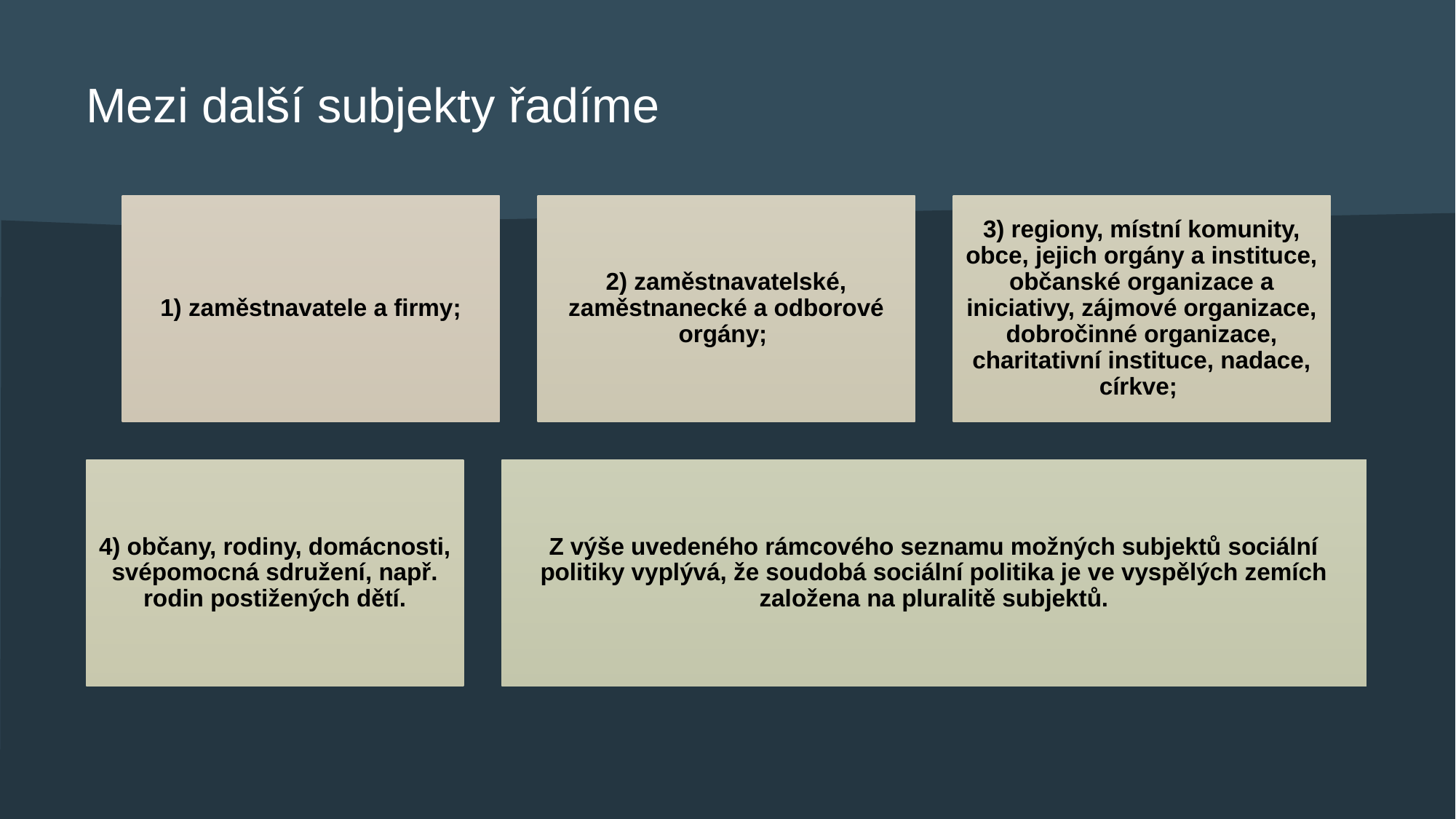

# Mezi další subjekty řadíme
1) zaměstnavatele a firmy;
2) zaměstnavatelské, zaměstnanecké a odborové orgány;
3) regiony, místní komunity, obce, jejich orgány a instituce, občanské organizace a iniciativy, zájmové organizace, dobročinné organizace, charitativní instituce, nadace, církve;
4) občany, rodiny, domácnosti, svépomocná sdružení, např. rodin postižených dětí.
Z výše uvedeného rámcového seznamu možných subjektů sociální politiky vyplývá, že soudobá sociální politika je ve vyspělých zemích založena na pluralitě subjektů.